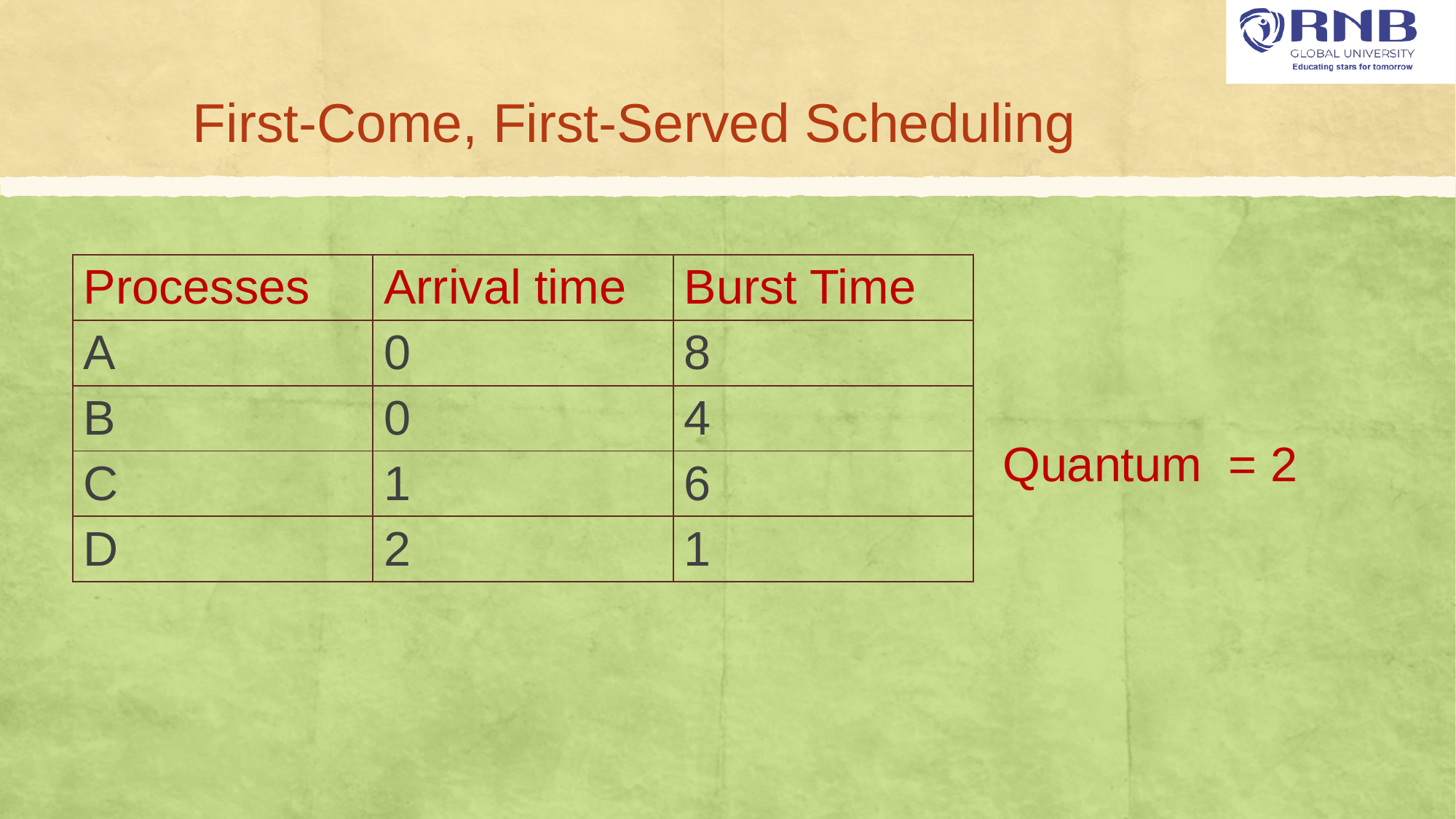

# First-Come, First-Served Scheduling
| Processes | Arrival time | Burst Time |
| --- | --- | --- |
| A | 0 | 8 |
| B | 0 | 4 |
| C | 1 | 6 |
| D | 2 | 1 |
Quantum  = 2